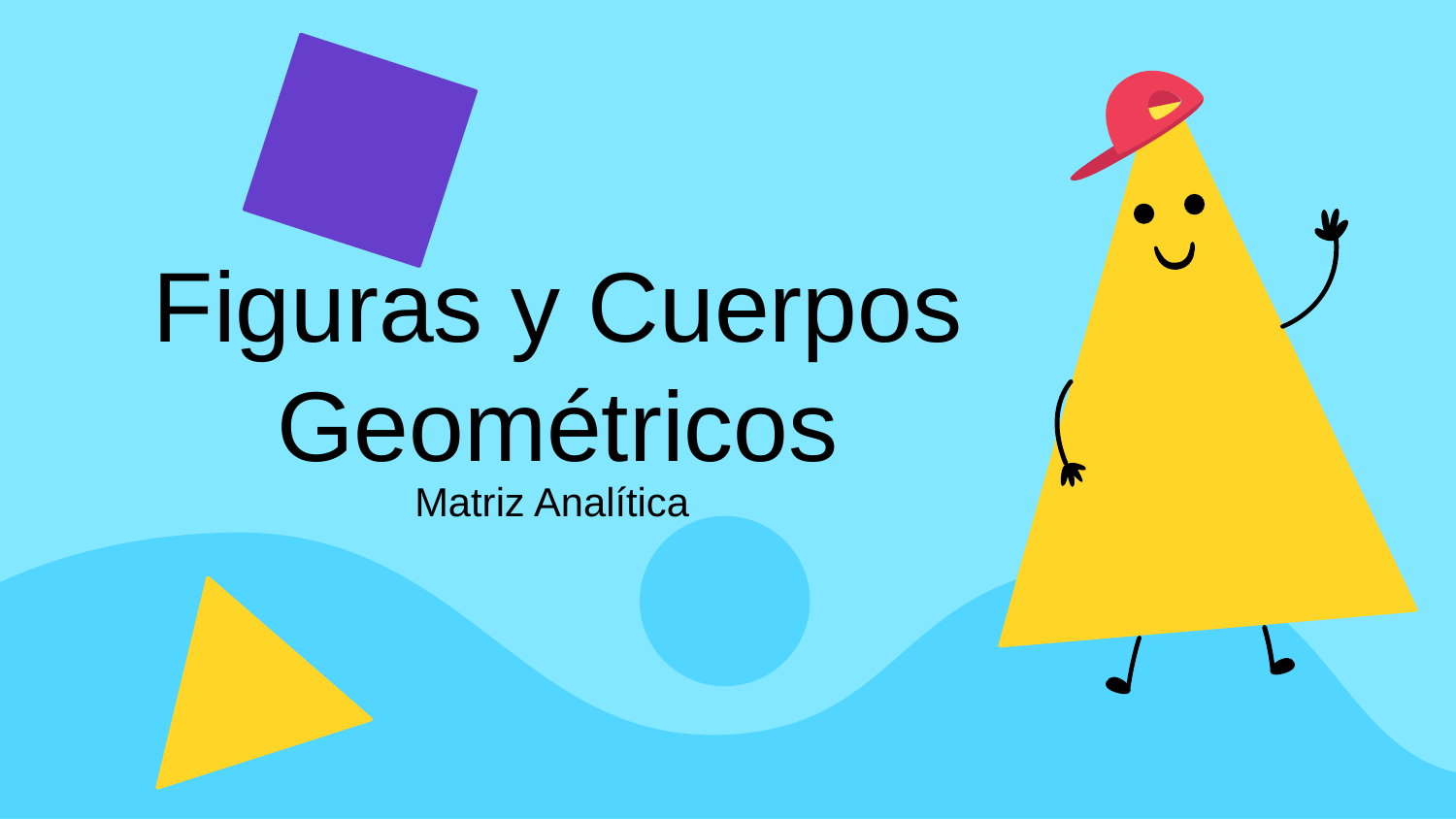

# Figuras y Cuerpos Geométricos
Matriz Analítica